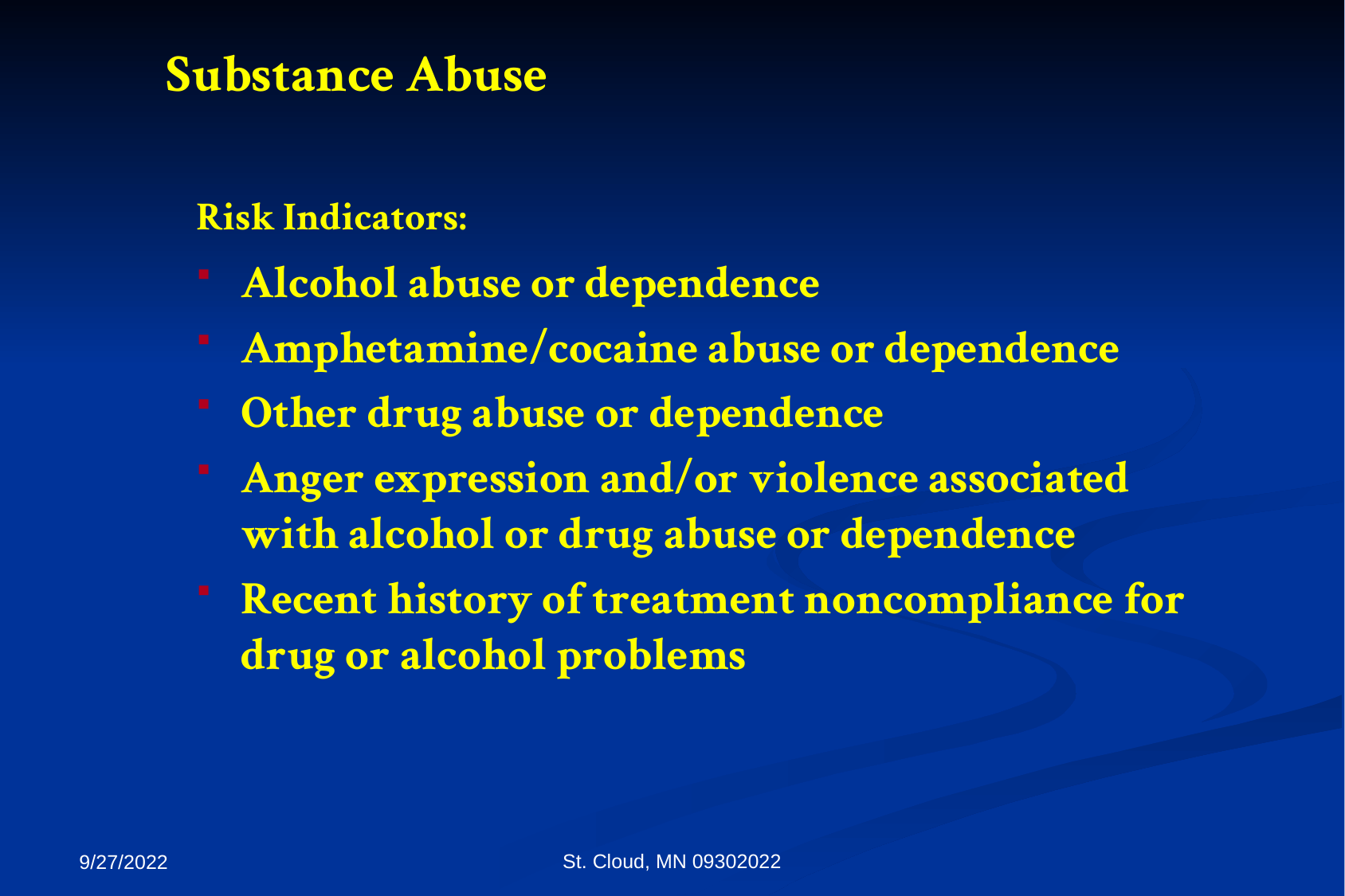

Substance Abuse
Risk Indicators:
Alcohol abuse or dependence
Amphetamine/cocaine abuse or dependence
Other drug abuse or dependence
Anger expression and/or violence associated with alcohol or drug abuse or dependence
Recent history of treatment noncompliance for drug or alcohol problems
St. Cloud, MN 09302022
9/27/2022